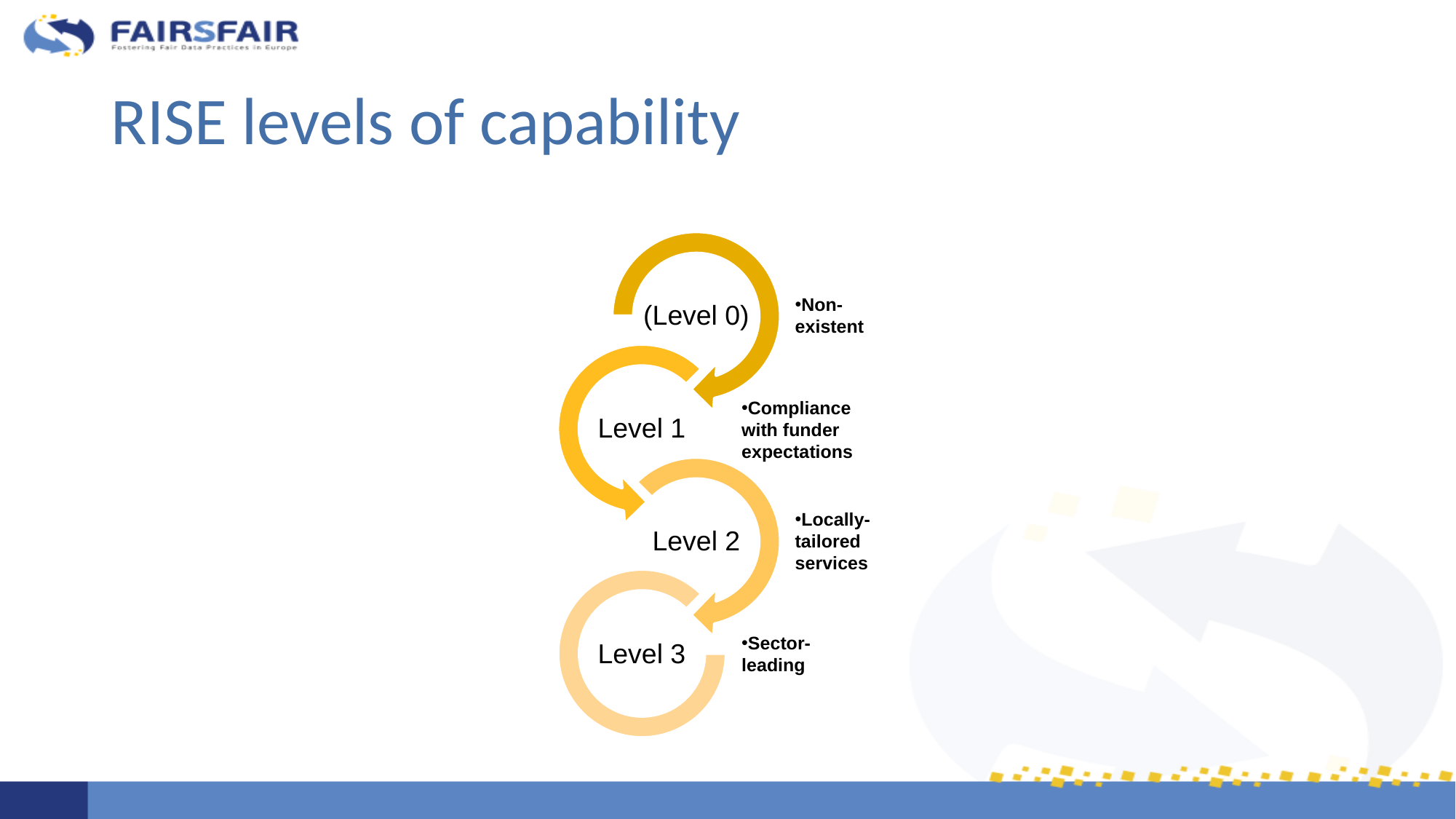

# RISE levels of capability

Non-existent

(Level 0)

Compliance with funder expectations

Level 1

Locally-tailored  services

Level 2

Sector-leading

Level 3